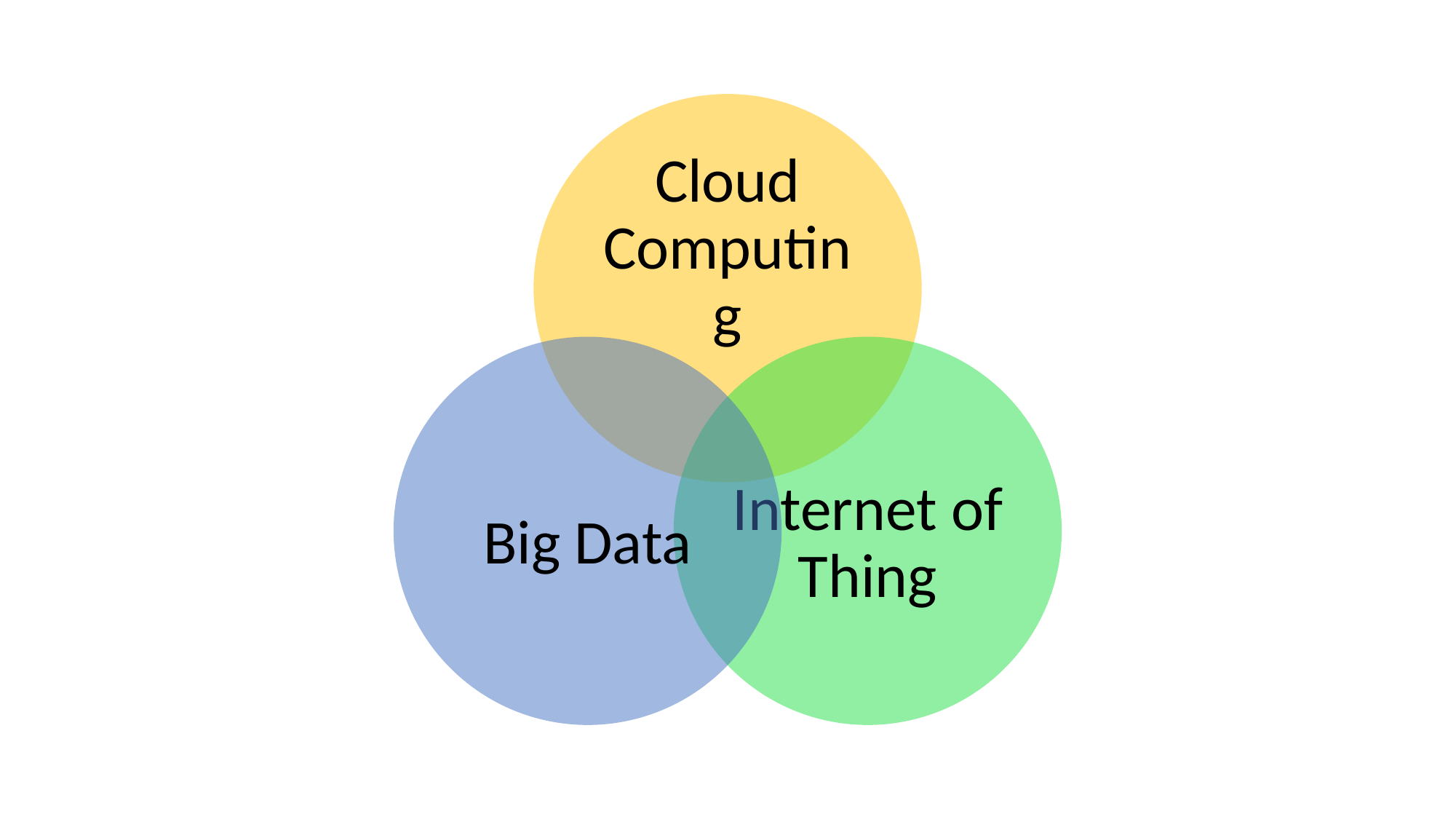

Cloud Computing
Internet of Thing
Big Data